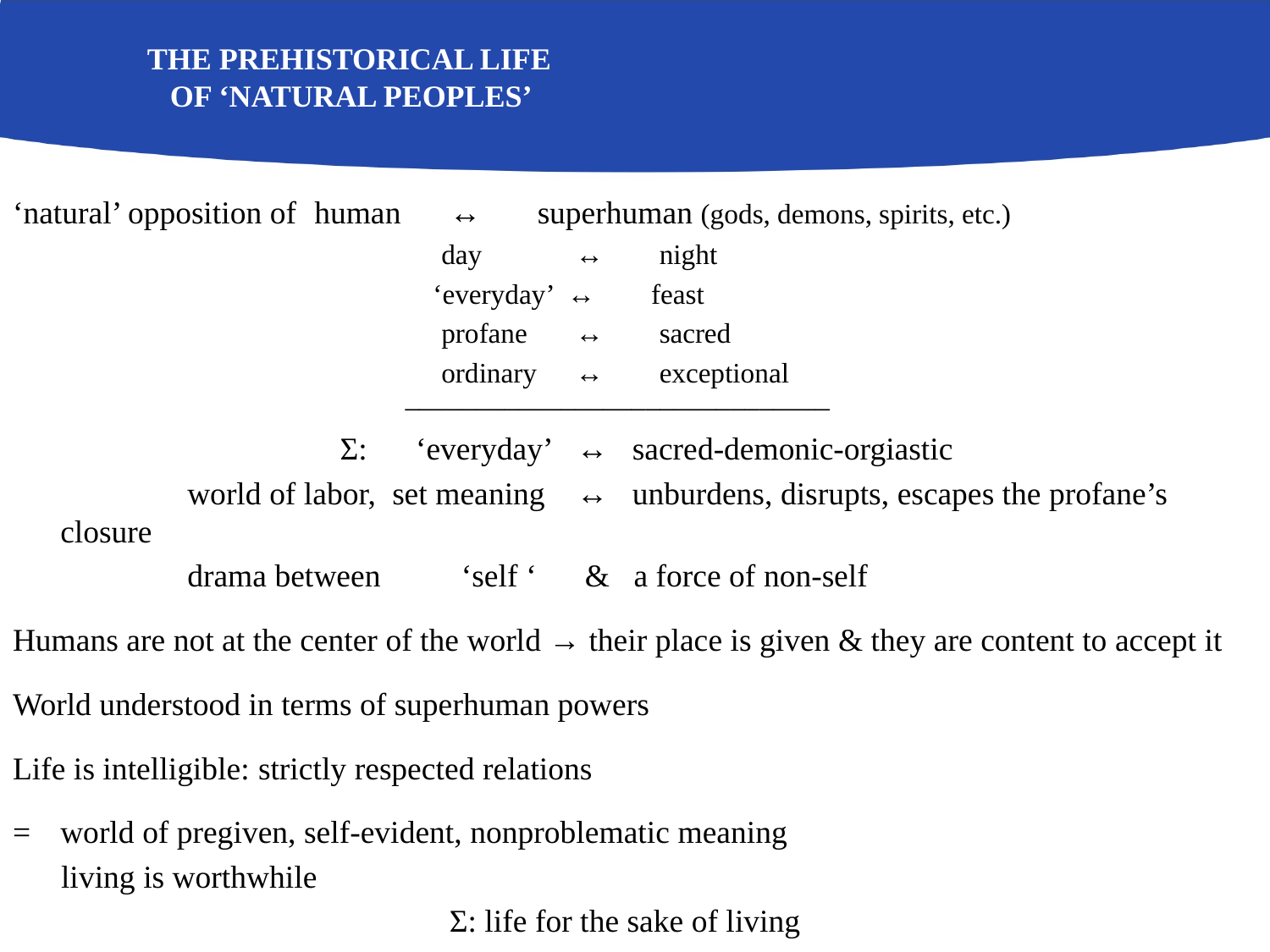

# The Prehistorical Life of ‘Natural Peoples’
‘natural’ opposition of	human 	 ↔       superhuman (gods, demons, spirits, etc.)
				day 	 ↔        night
			                 ‘everyday’  ↔        feast
				profane 	 ↔        sacred
				ordinary 	 ↔        exceptional 						             ‒‒‒‒‒‒‒‒‒‒‒‒‒‒‒‒‒‒‒‒‒‒‒‒‒‒‒‒‒‒
 		                   Ʃ:      ‘everyday’ 	 ↔   sacred-demonic-orgiastic
 		world of labor,  set meaning 	 ↔   unburdens, disrupts, escapes the profane’s closure
		drama between          ‘self ‘      &   a force of non-self

Humans are not at the center of the world → their place is given & they are content to accept it

World understood in terms of superhuman powers

Life is intelligible: strictly respected relations

= 	world of pregiven, self-evident, nonproblematic meaning
      living is worthwhile
  				 Ʃ: life for the sake of living